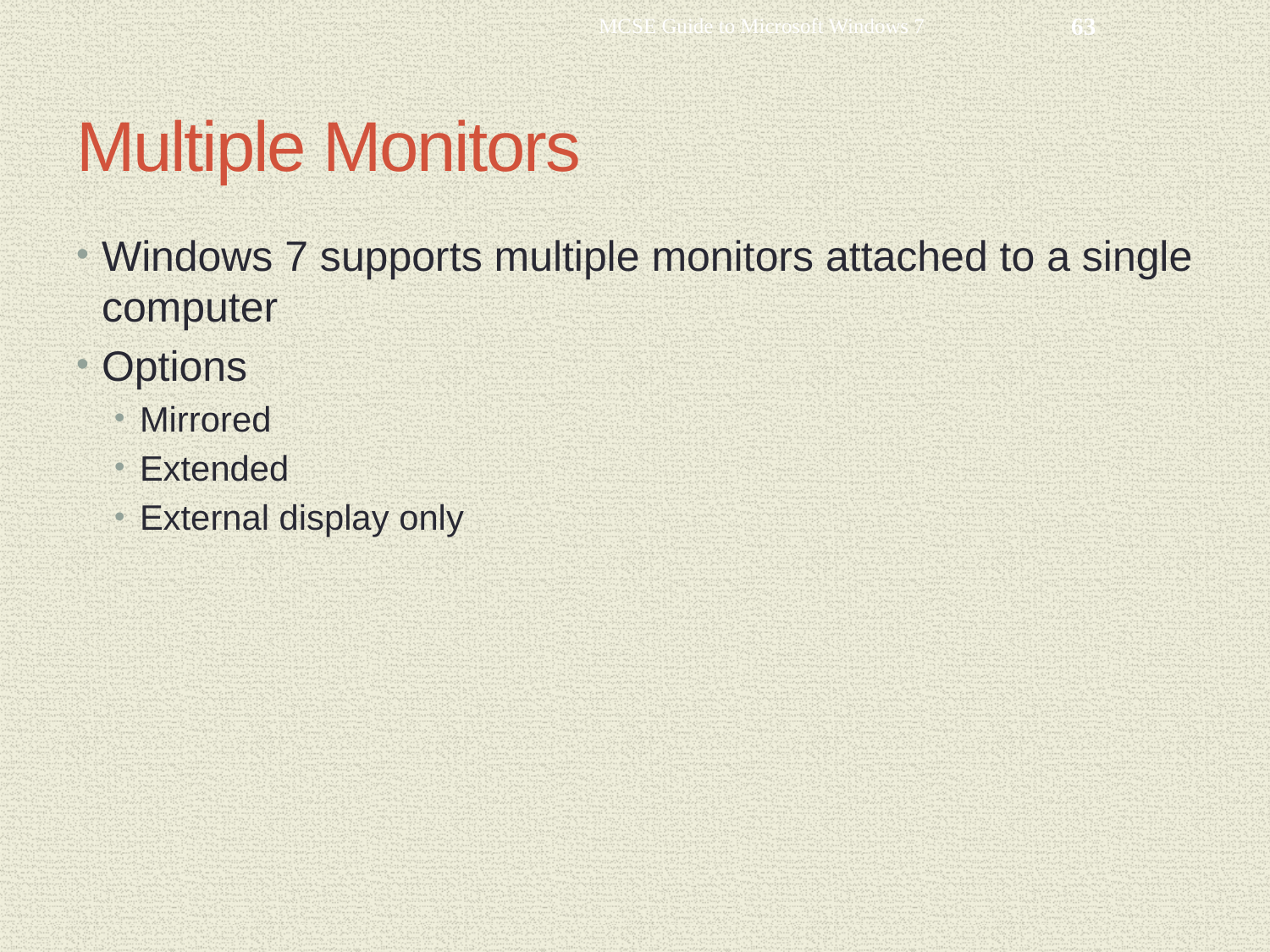

MCSE Guide to Microsoft Windows 7
63
# Multiple Monitors
Windows 7 supports multiple monitors attached to a single computer
Options
Mirrored
Extended
External display only